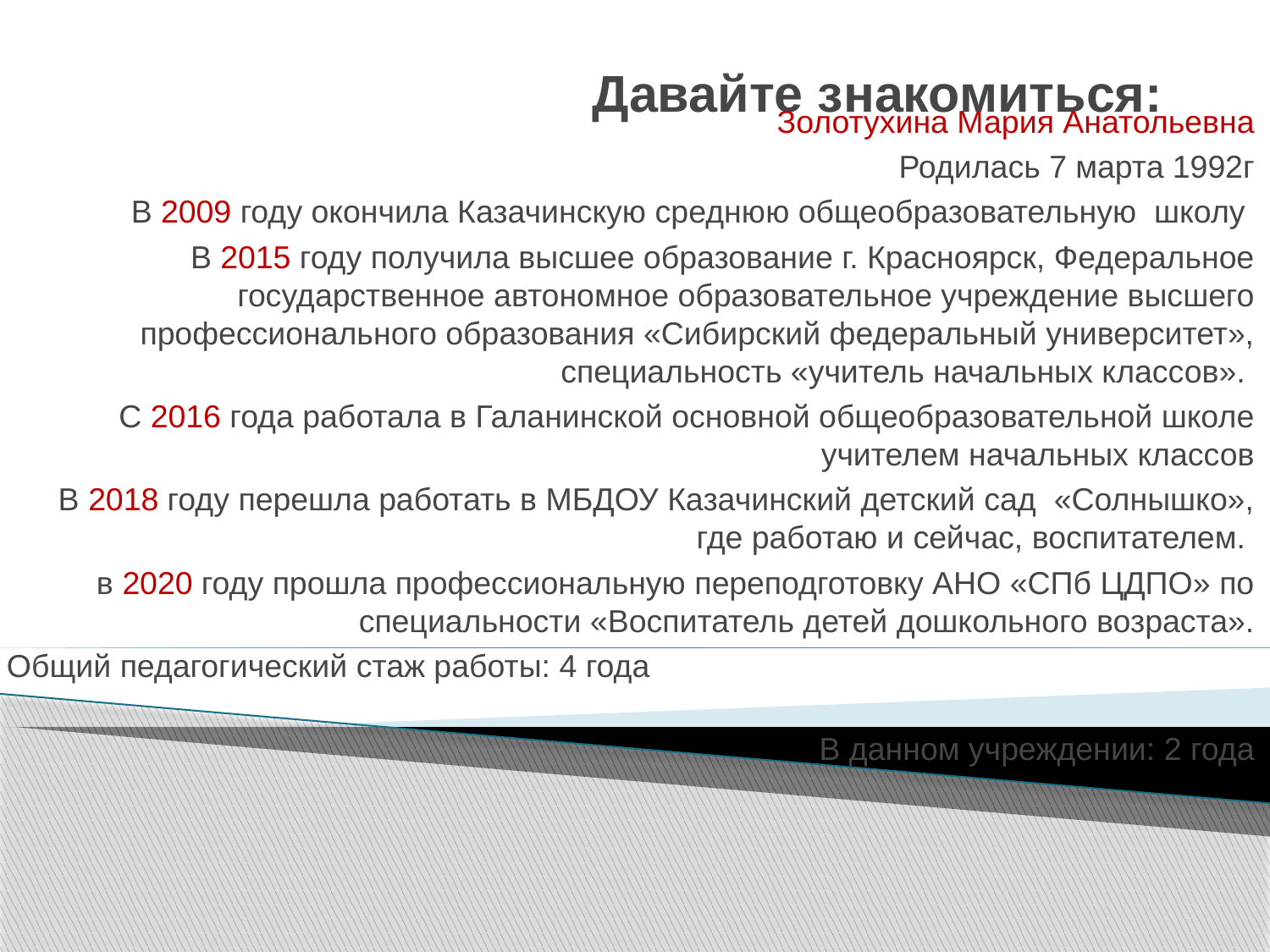

# Давайте знакомиться:
Золотухина Мария Анатольевна
Родилась 7 марта 1992г
В 2009 году окончила Казачинскую среднюю общеобразовательную  школу
В 2015 году получила высшее образование г. Красноярск, Федеральное государственное автономное образовательное учреждение высшего профессионального образования «Сибирский федеральный университет», специальность «учитель начальных классов».
С 2016 года работала в Галанинской основной общеобразовательной школе учителем начальных классов
В 2018 году перешла работать в МБДОУ Казачинский детский сад  «Солнышко», где работаю и сейчас, воспитателем.
в 2020 году прошла профессиональную переподготовку АНО «СПб ЦДПО» по специальности «Воспитатель детей дошкольного возраста».
Общий педагогический стаж работы: 4 года
В данном учреждении: 2 года